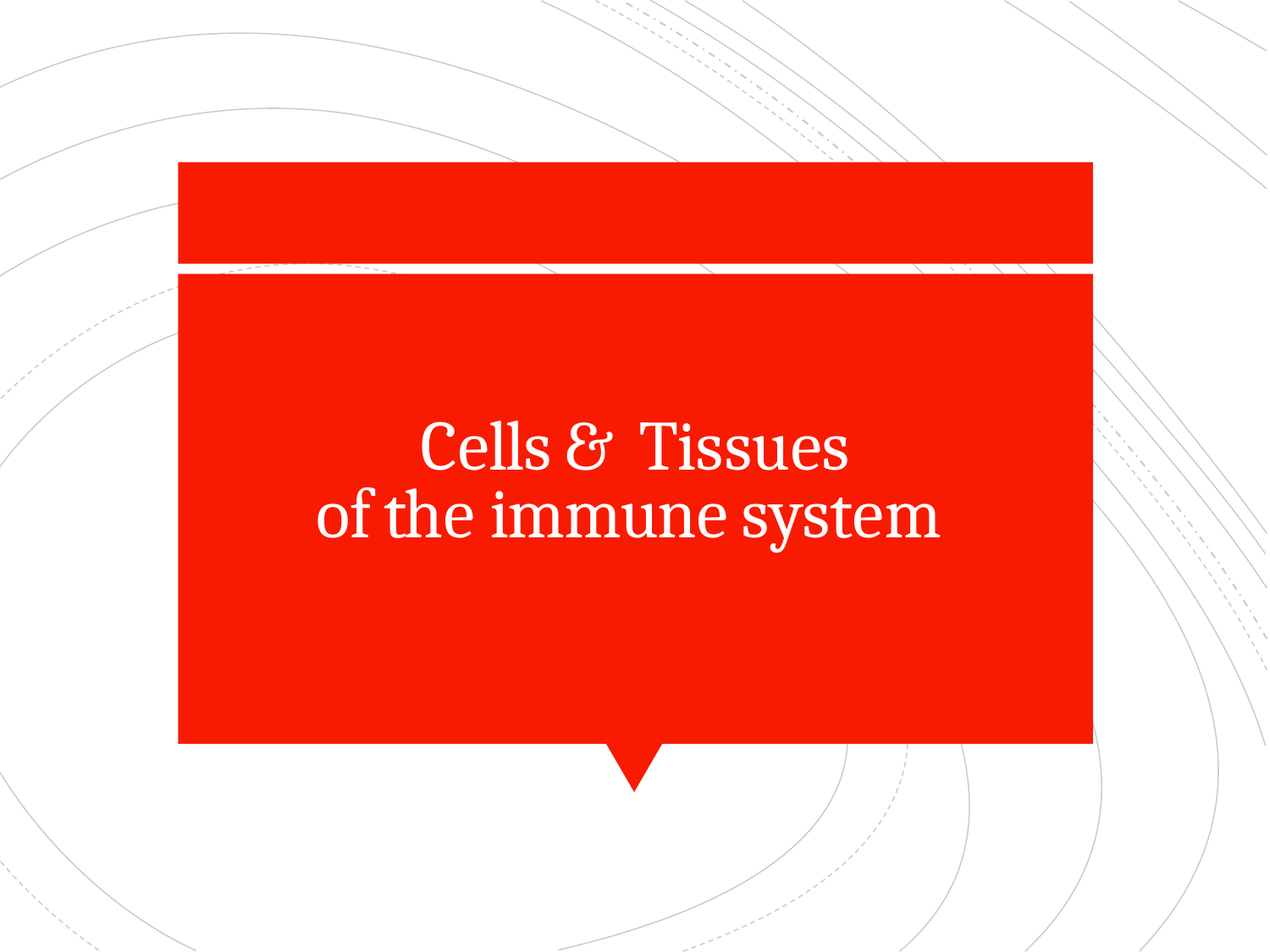

# Cells &  Tissues of the immune system